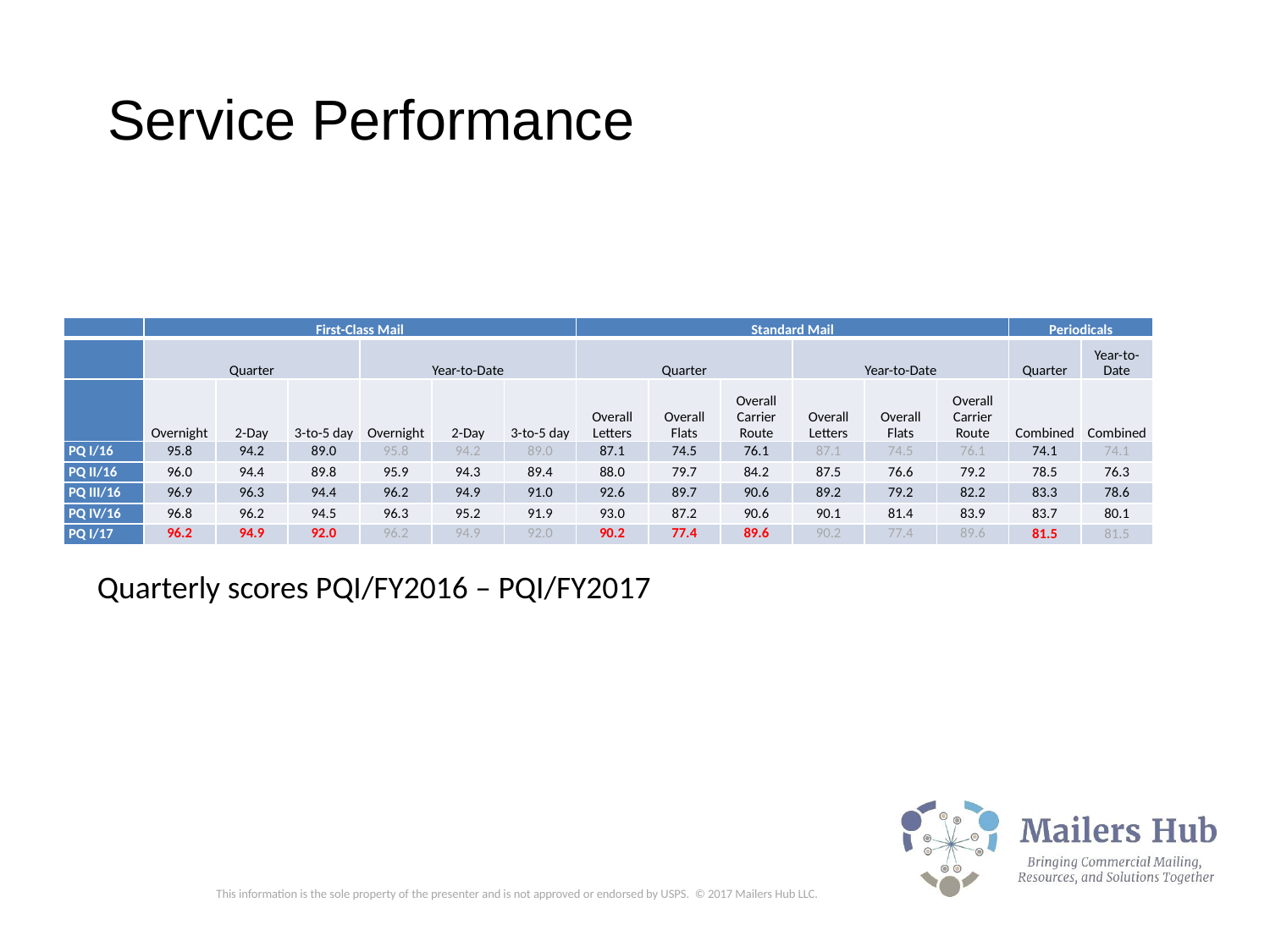

Service Performance
|  | First-Class Mail |  |  |  |  |  | Standard Mail |  |  |  |  |  | Periodicals |  |
| --- | --- | --- | --- | --- | --- | --- | --- | --- | --- | --- | --- | --- | --- | --- |
|  | Quarter |  |  | Year-to-Date |  |  | Quarter |  |  | Year-to-Date |  |  | Quarter | Year-to-Date |
|  | Overnight | 2-Day | 3-to-5 day | Overnight | 2-Day | 3-to-5 day | Overall Letters | Overall Flats | Overall Carrier Route | Overall Letters | Overall Flats | Overall Carrier Route | Combined | Combined |
| PQ I/16 | 95.8 | 94.2 | 89.0 | 95.8 | 94.2 | 89.0 | 87.1 | 74.5 | 76.1 | 87.1 | 74.5 | 76.1 | 74.1 | 74.1 |
| PQ II/16 | 96.0 | 94.4 | 89.8 | 95.9 | 94.3 | 89.4 | 88.0 | 79.7 | 84.2 | 87.5 | 76.6 | 79.2 | 78.5 | 76.3 |
| PQ III/16 | 96.9 | 96.3 | 94.4 | 96.2 | 94.9 | 91.0 | 92.6 | 89.7 | 90.6 | 89.2 | 79.2 | 82.2 | 83.3 | 78.6 |
| PQ IV/16 | 96.8 | 96.2 | 94.5 | 96.3 | 95.2 | 91.9 | 93.0 | 87.2 | 90.6 | 90.1 | 81.4 | 83.9 | 83.7 | 80.1 |
| PQ I/17 | 96.2 | 94.9 | 92.0 | 96.2 | 94.9 | 92.0 | 90.2 | 77.4 | 89.6 | 90.2 | 77.4 | 89.6 | 81.5 | 81.5 |
Quarterly scores PQI/FY2016 – PQI/FY2017